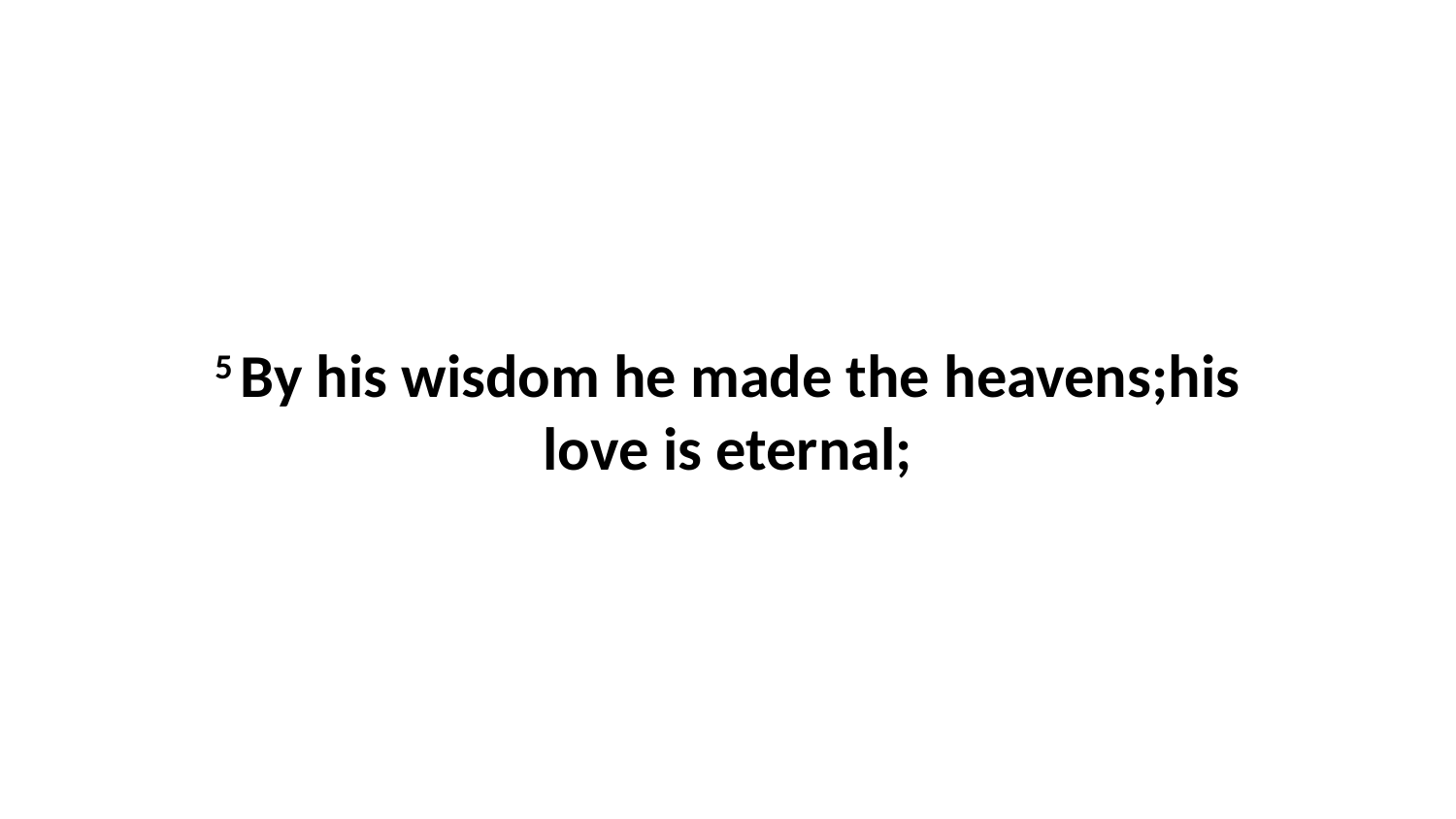

5 By his wisdom he made the heavens;his love is eternal;